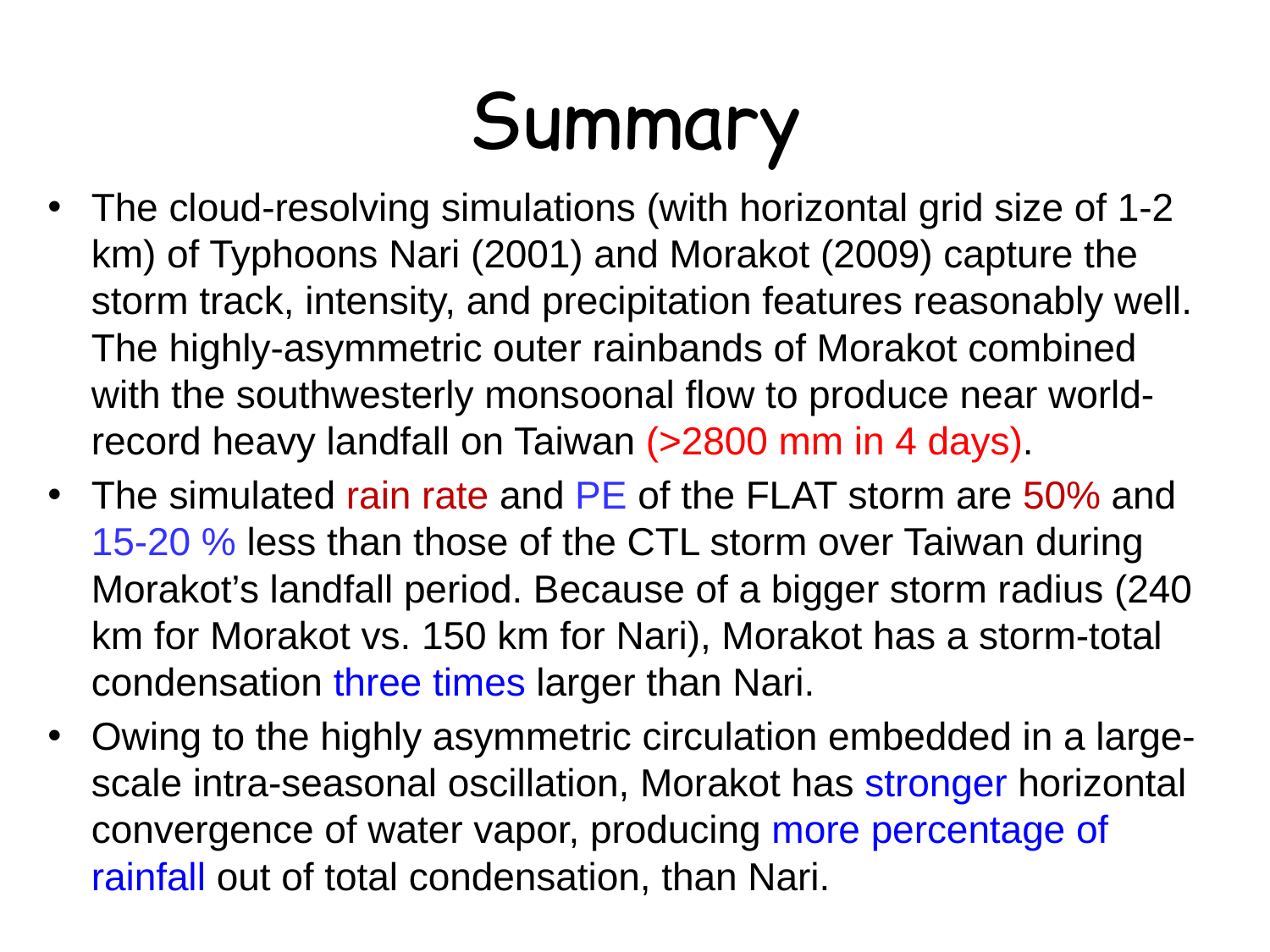

Summary
The cloud-resolving simulations (with horizontal grid size of 1-2 km) of Typhoons Nari (2001) and Morakot (2009) capture the storm track, intensity, and precipitation features reasonably well. The highly-asymmetric outer rainbands of Morakot combined with the southwesterly monsoonal flow to produce near world-record heavy landfall on Taiwan (>2800 mm in 4 days).
The simulated rain rate and PE of the FLAT storm are 50% and 15-20 % less than those of the CTL storm over Taiwan during Morakot’s landfall period. Because of a bigger storm radius (240 km for Morakot vs. 150 km for Nari), Morakot has a storm-total condensation three times larger than Nari.
Owing to the highly asymmetric circulation embedded in a large-scale intra-seasonal oscillation, Morakot has stronger horizontal convergence of water vapor, producing more percentage of rainfall out of total condensation, than Nari.